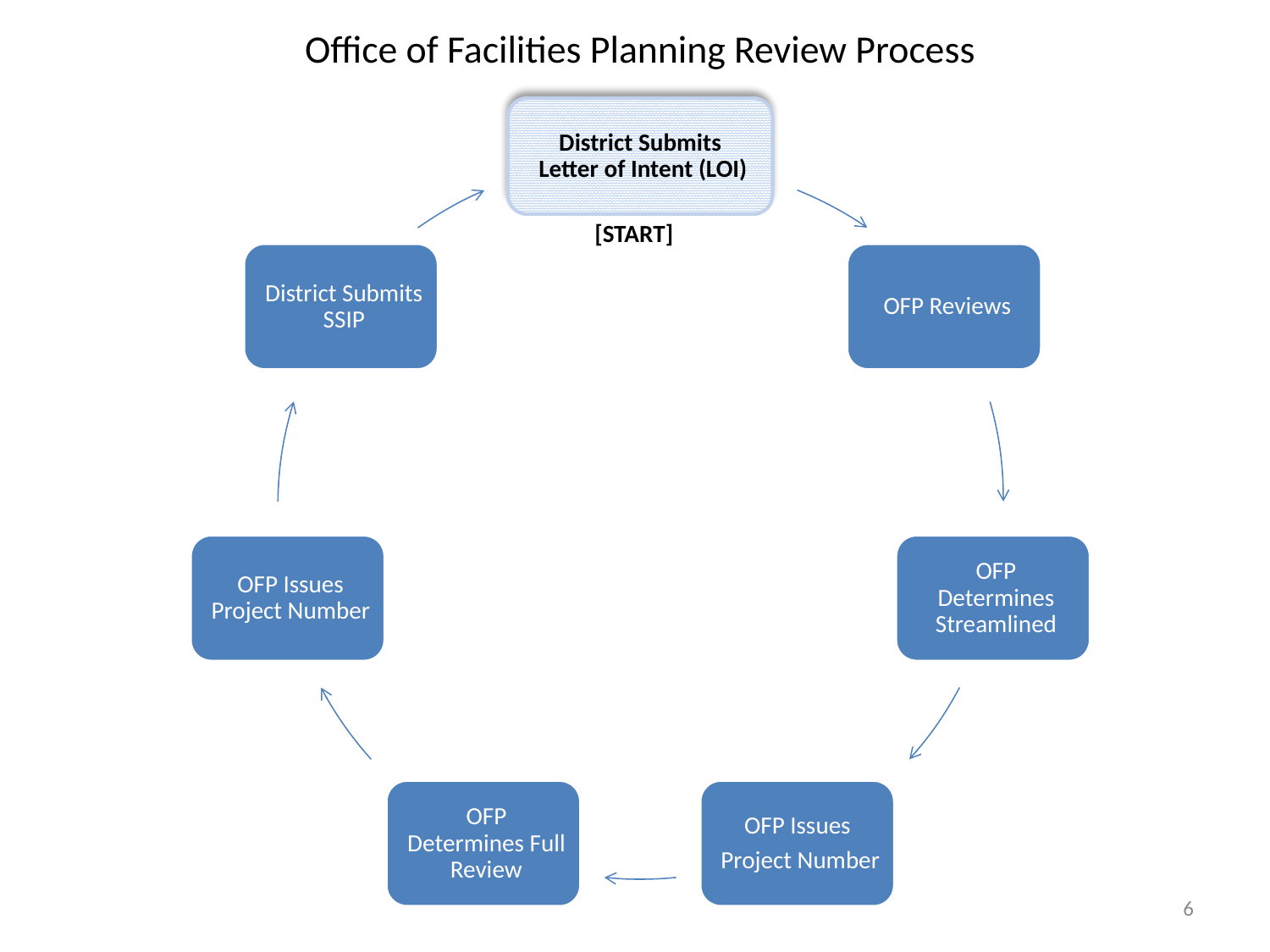

Office of Facilities Planning Review Process
District Submits
Letter of Intent (LOI)
OFP Reviews
OFP Determines Streamlined
OFP Issues
Project Number
OFP Determines Full Review
OFP Issues Project Number
District Submits SSIP
[START]
6